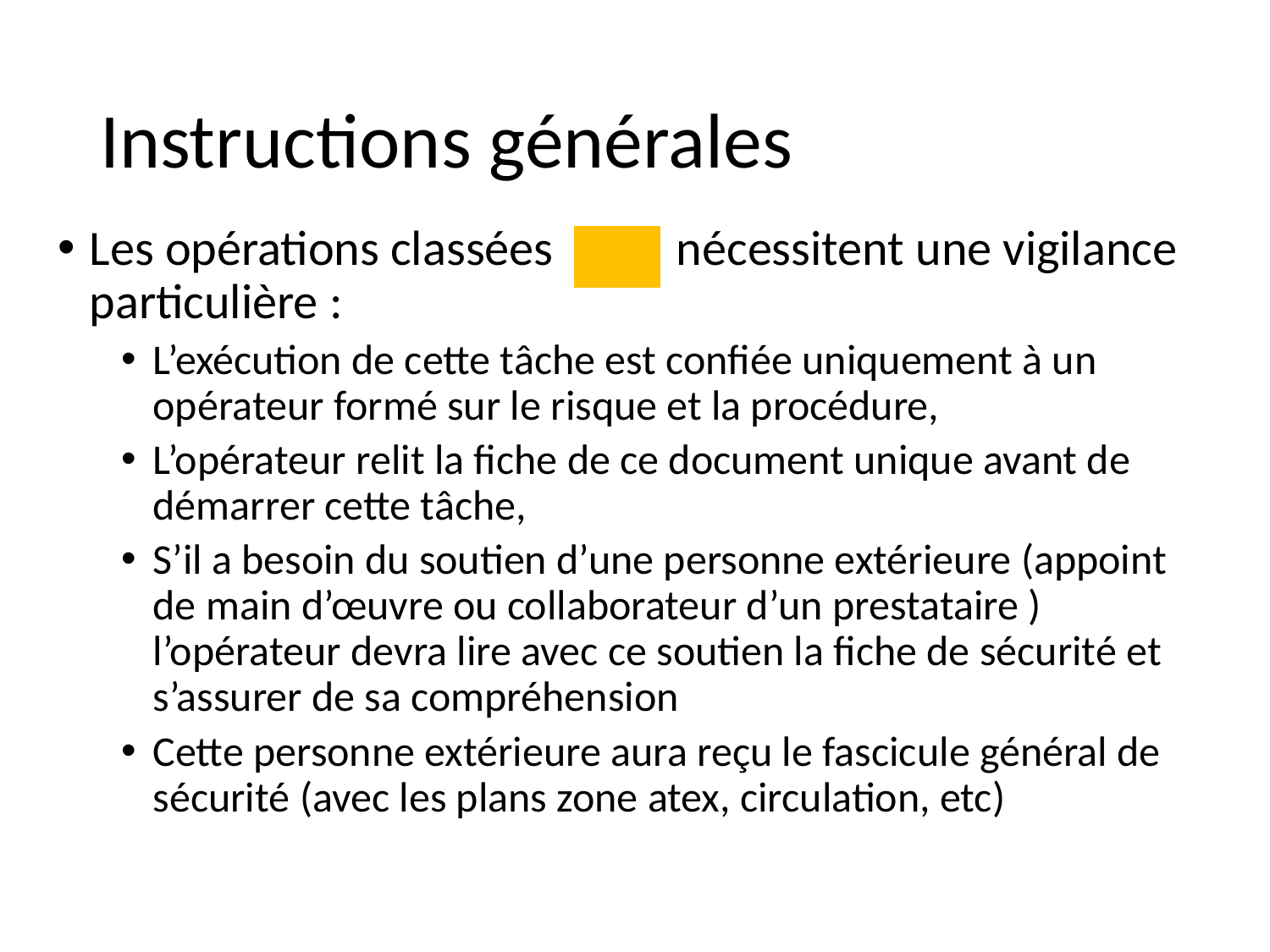

# Instructions générales
Les opérations classées           nécessitent une vigilance particulière :
L’exécution de cette tâche est confiée uniquement à un opérateur formé sur le risque et la procédure,
L’opérateur relit la fiche de ce document unique avant de démarrer cette tâche,
S’il a besoin du soutien d’une personne extérieure (appoint de main d’œuvre ou collaborateur d’un prestataire ) l’opérateur devra lire avec ce soutien la fiche de sécurité et s’assurer de sa compréhension
Cette personne extérieure aura reçu le fascicule général de sécurité (avec les plans zone atex, circulation, etc)